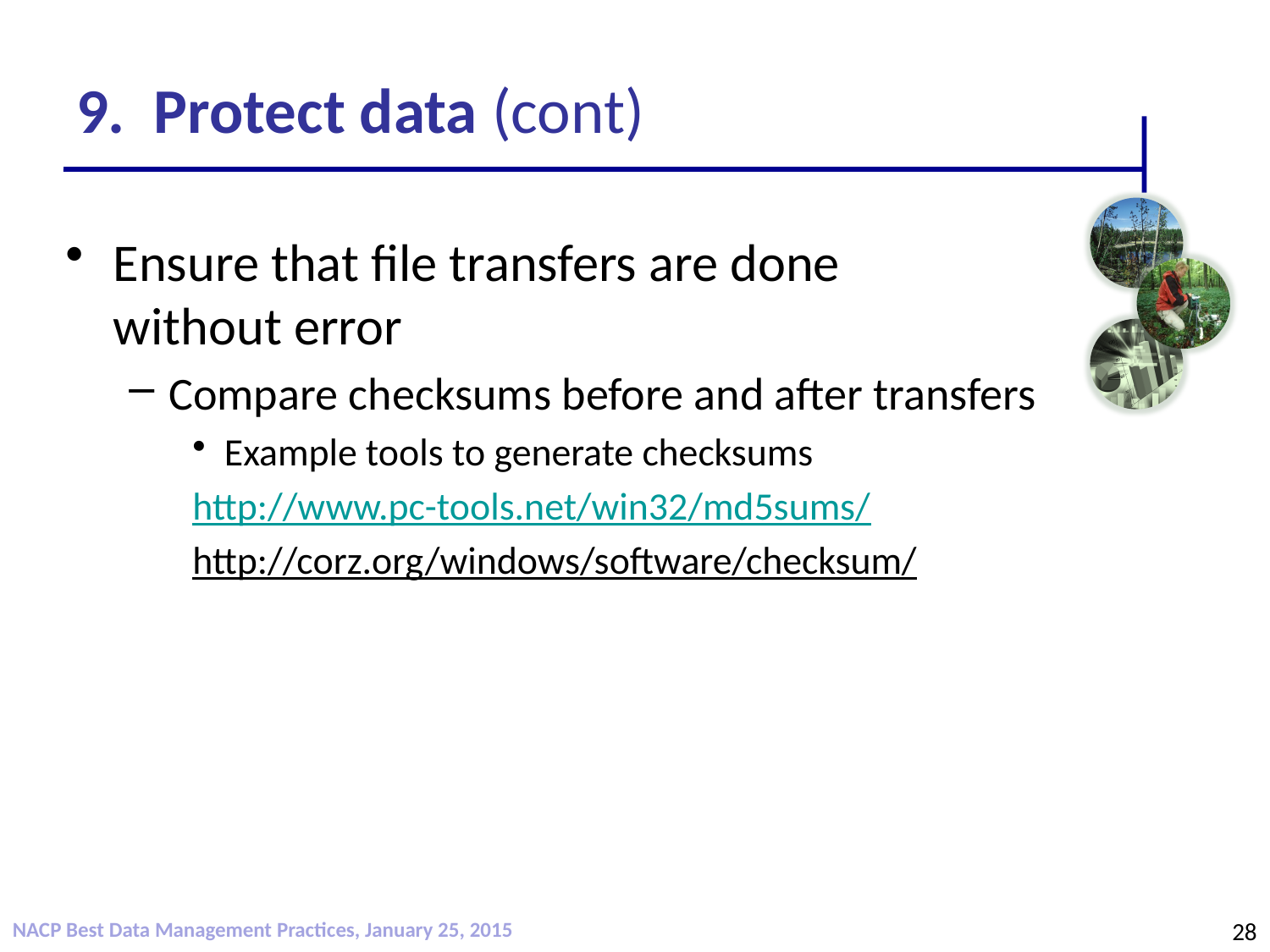

# 9.  Protect data (cont)
Ensure that file transfers are done            without error
Compare checksums before and after transfers
Example tools to generate checksums
http://www.pc-tools.net/win32/md5sums/
http://corz.org/windows/software/checksum/

28